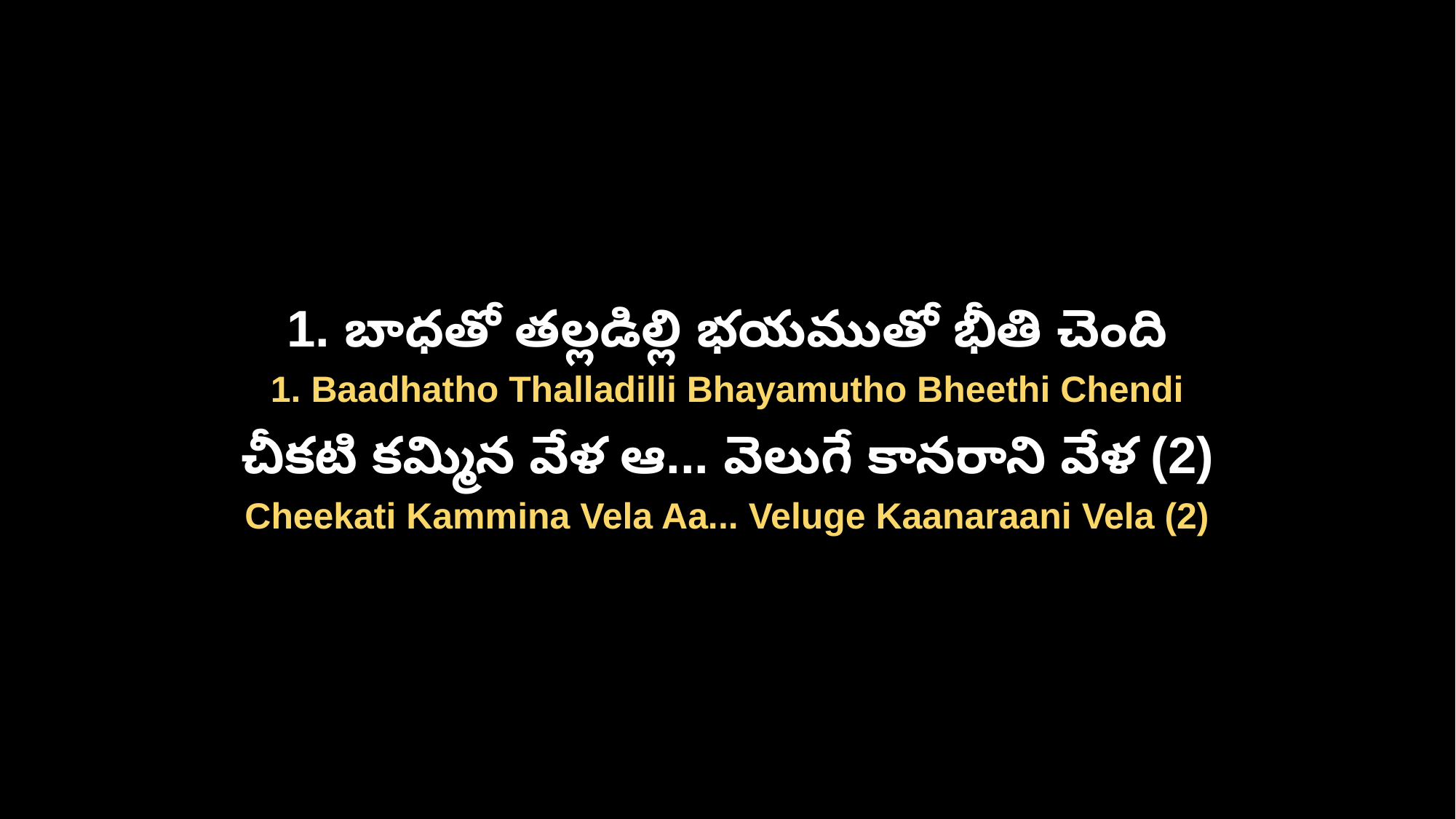

1. బాధతో తల్లడిల్లి భయముతో భీతి చెంది
1. Baadhatho Thalladilli Bhayamutho Bheethi Chendi
చీకటి కమ్మిన వేళ ఆ... వెలుగే కానరాని వేళ (2)
Cheekati Kammina Vela Aa... Veluge Kaanaraani Vela (2)